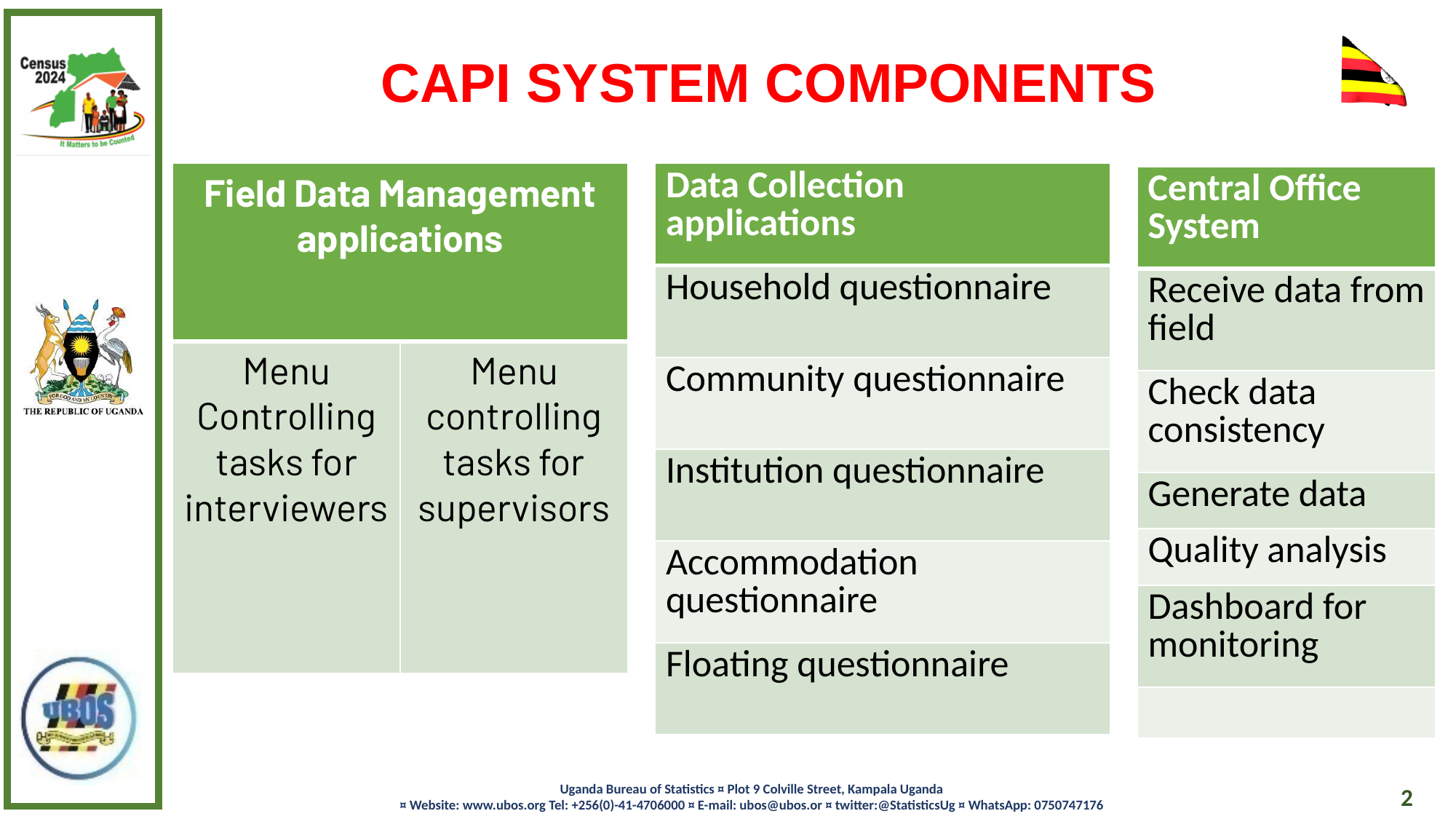

CAPI SYSTEM COMPONENTS
| Field Data Management applications |  |
| --- | --- |
| Menu Controlling tasks for interviewers | Menu controlling tasks for supervisors |
| Data Collection applications |
| --- |
| Household questionnaire |
| Community questionnaire |
| Institution questionnaire |
| Accommodation questionnaire |
| Floating questionnaire |
| Central Office System |
| --- |
| Receive data from field |
| Check data consistency |
| Generate data |
| Quality analysis |
| Dashboard for monitoring |
|  |